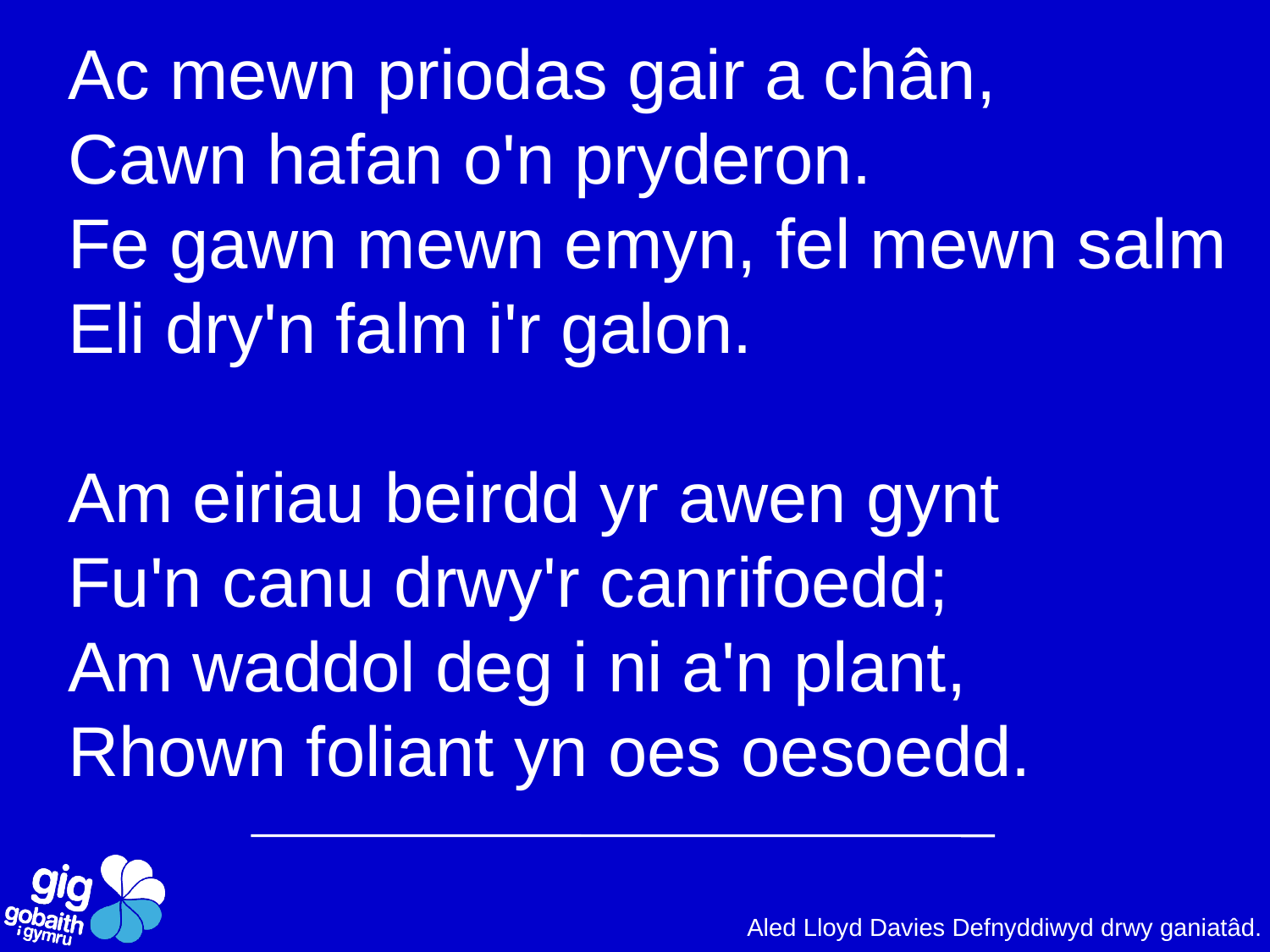

Ac mewn priodas gair a chân,
Cawn hafan o'n pryderon.
Fe gawn mewn emyn, fel mewn salm
Eli dry'n falm i'r galon.

Am eiriau beirdd yr awen gynt
Fu'n canu drwy'r canrifoedd;
Am waddol deg i ni a'n plant,
Rhown foliant yn oes oesoedd.
Aled Lloyd Davies Defnyddiwyd drwy ganiatâd.